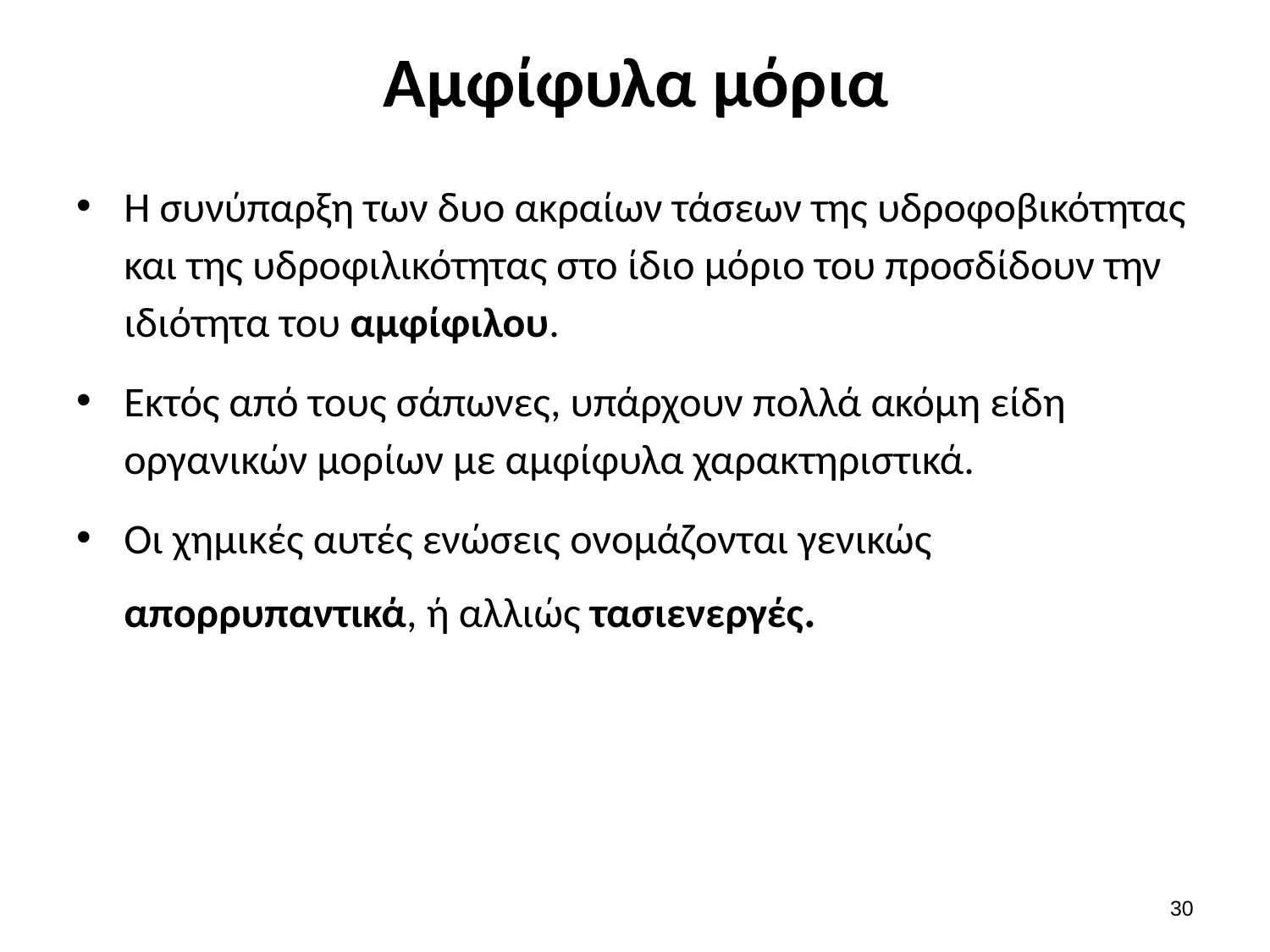

# Αμφίφυλα μόρια
Η συνύπαρξη των δυο ακραίων τάσεων της υδροφοβικότητας και της υδροφιλικότητας στο ίδιο μόριο του προσδίδουν την ιδιότητα του αμφίφιλου.
Εκτός από τους σάπωνες, υπάρχουν πολλά ακόμη είδη οργανικών μορίων με αμφίφυλα χαρακτηριστικά.
Οι χημικές αυτές ενώσεις ονομάζονται γενικώς απορρυπαντικά, ή αλλιώς τασιενεργές.
30